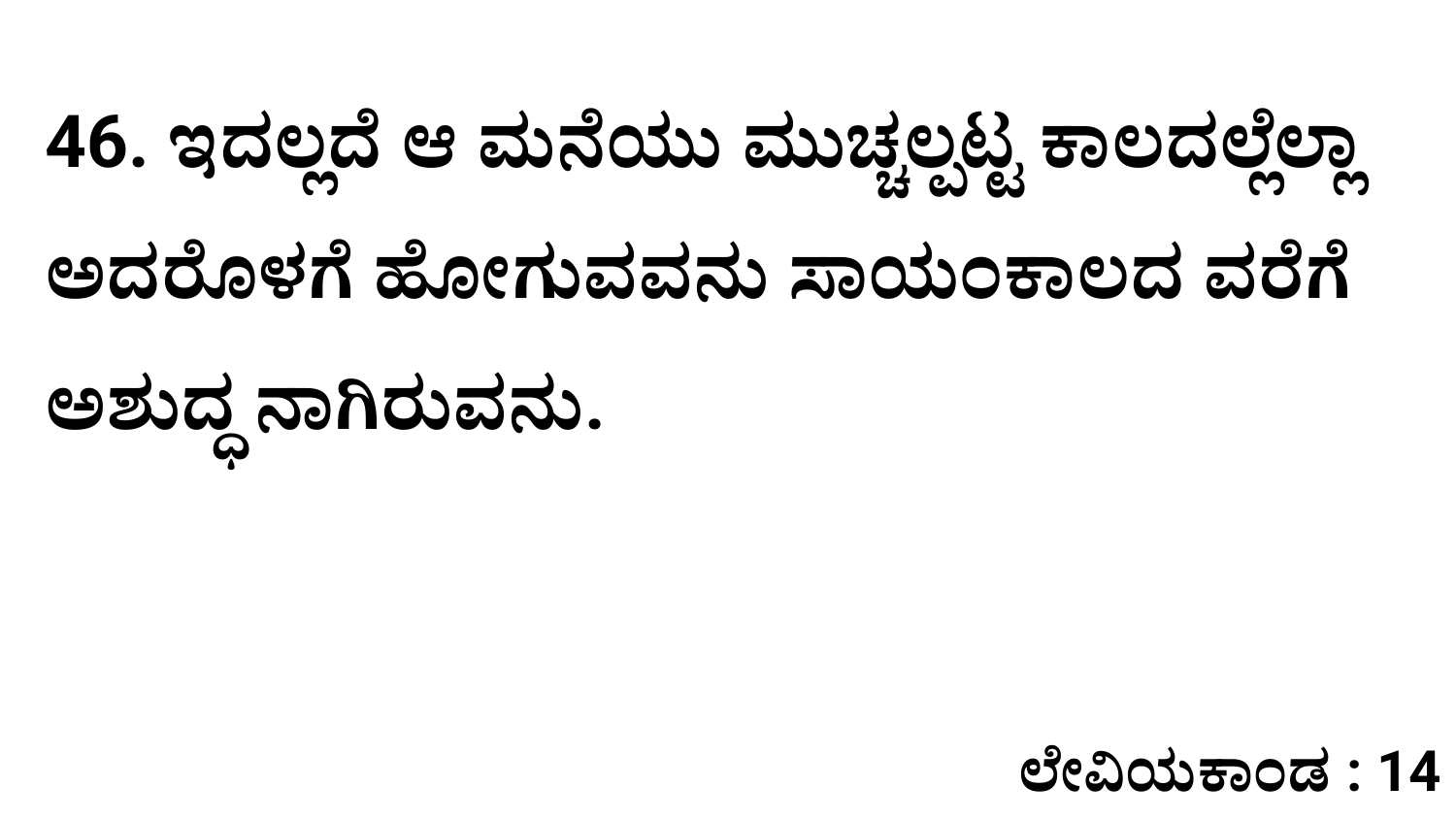

46. ಇದಲ್ಲದೆ ಆ ಮನೆಯು ಮುಚ್ಚಲ್ಪಟ್ಟ ಕಾಲದಲ್ಲೆಲ್ಲಾ ಅದರೊಳಗೆ ಹೋಗುವವನು ಸಾಯಂಕಾಲದ ವರೆಗೆ ಅಶುದ್ಧ ನಾಗಿರುವನು.
ಲೇವಿಯಕಾಂಡ : 14